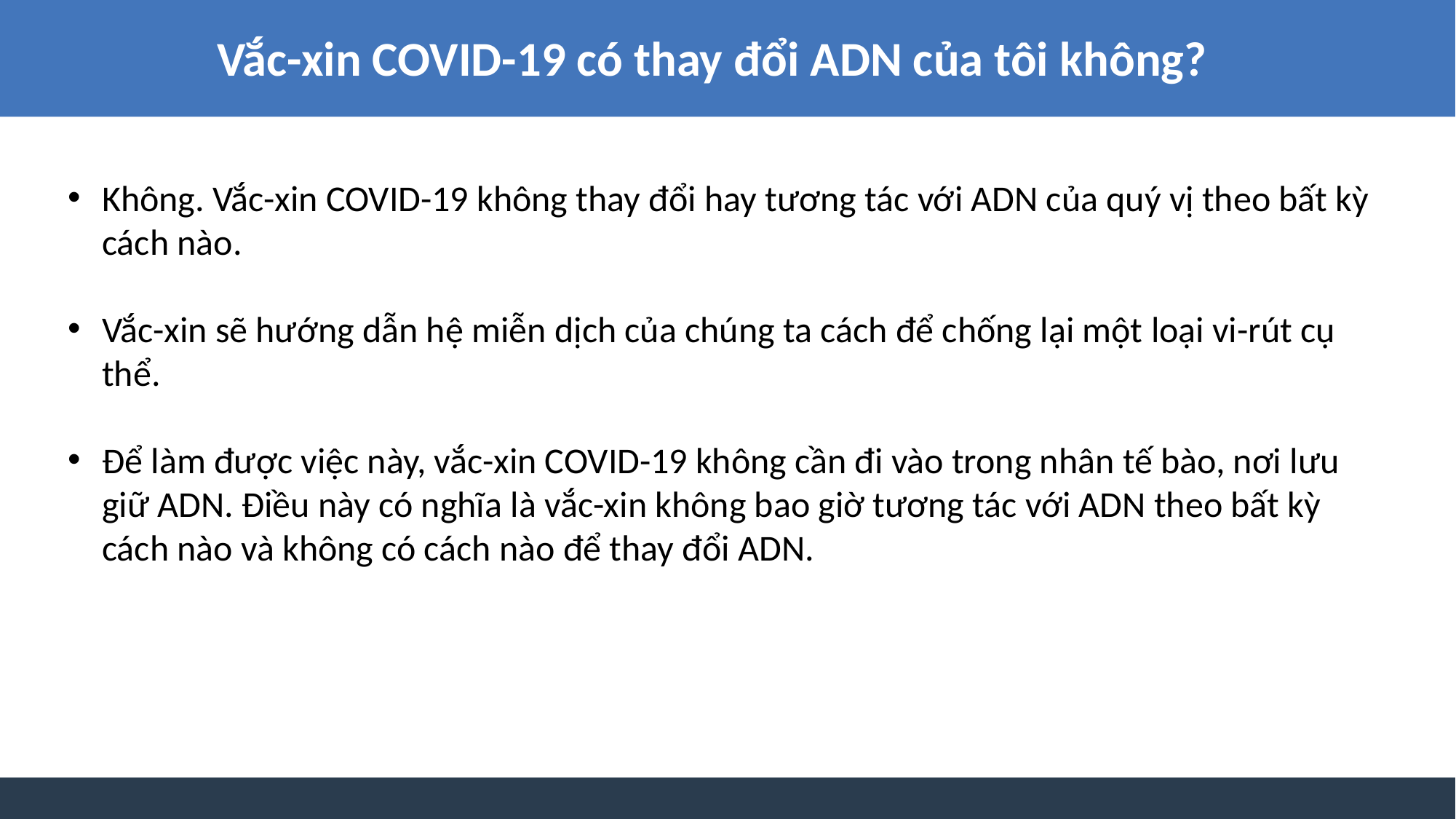

Vắc-xin COVID-19 có thay đổi ADN của tôi không?
Không. Vắc-xin COVID-19 không thay đổi hay tương tác với ADN của quý vị theo bất kỳ cách nào.

Vắc-xin sẽ hướng dẫn hệ miễn dịch của chúng ta cách để chống lại một loại vi-rút cụ thể.

Để làm được việc này, vắc-xin COVID-19 không cần đi vào trong nhân tế bào, nơi lưu giữ ADN. Điều này có nghĩa là vắc-xin không bao giờ tương tác với ADN theo bất kỳ cách nào và không có cách nào để thay đổi ADN.